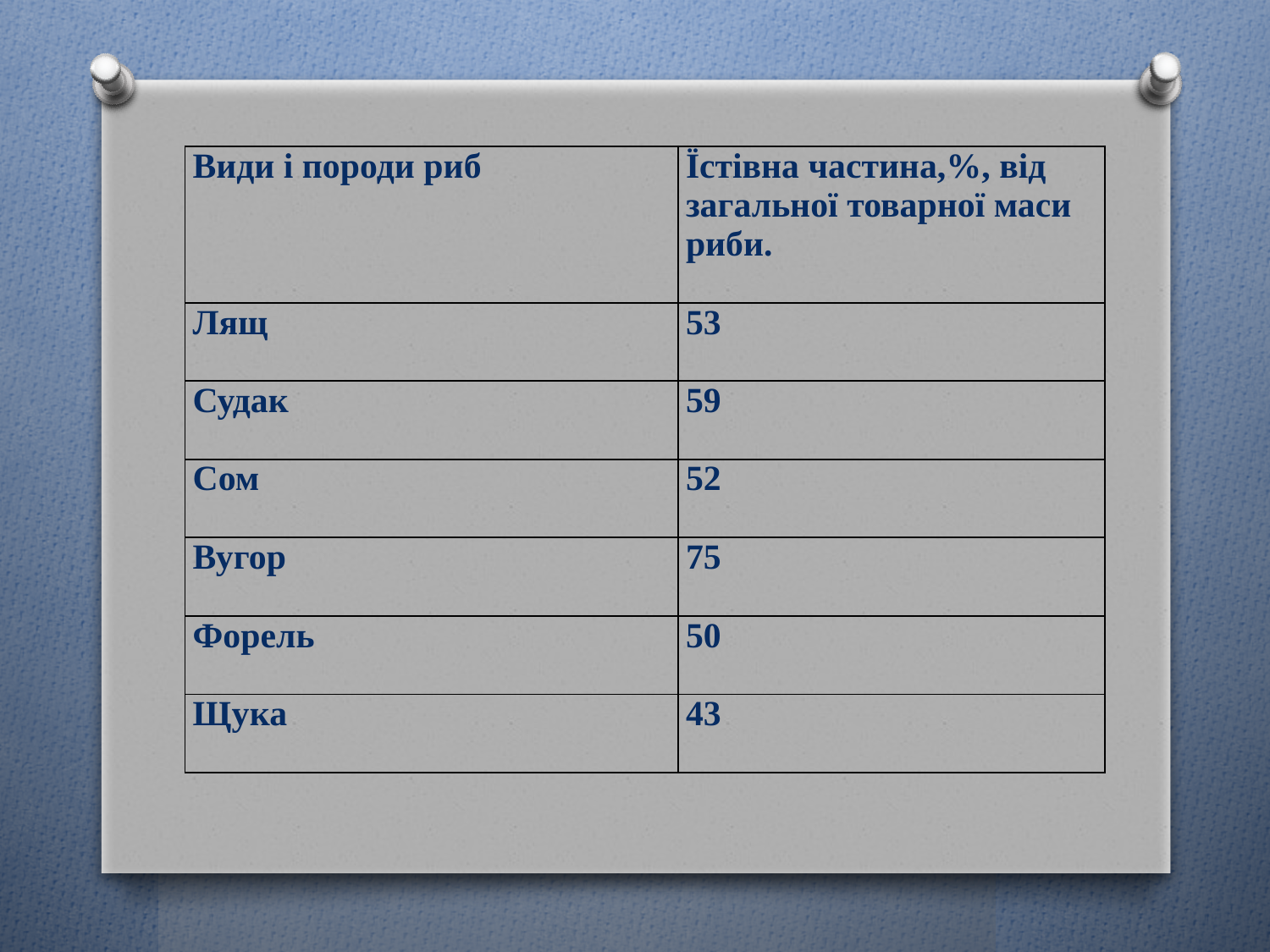

| Види і породи риб | Їстівна частина,%, від загальної товарної маси риби. |
| --- | --- |
| Лящ | 53 |
| Судак | 59 |
| Сом | 52 |
| Вугор | 75 |
| Форель | 50 |
| Щука | 43 |